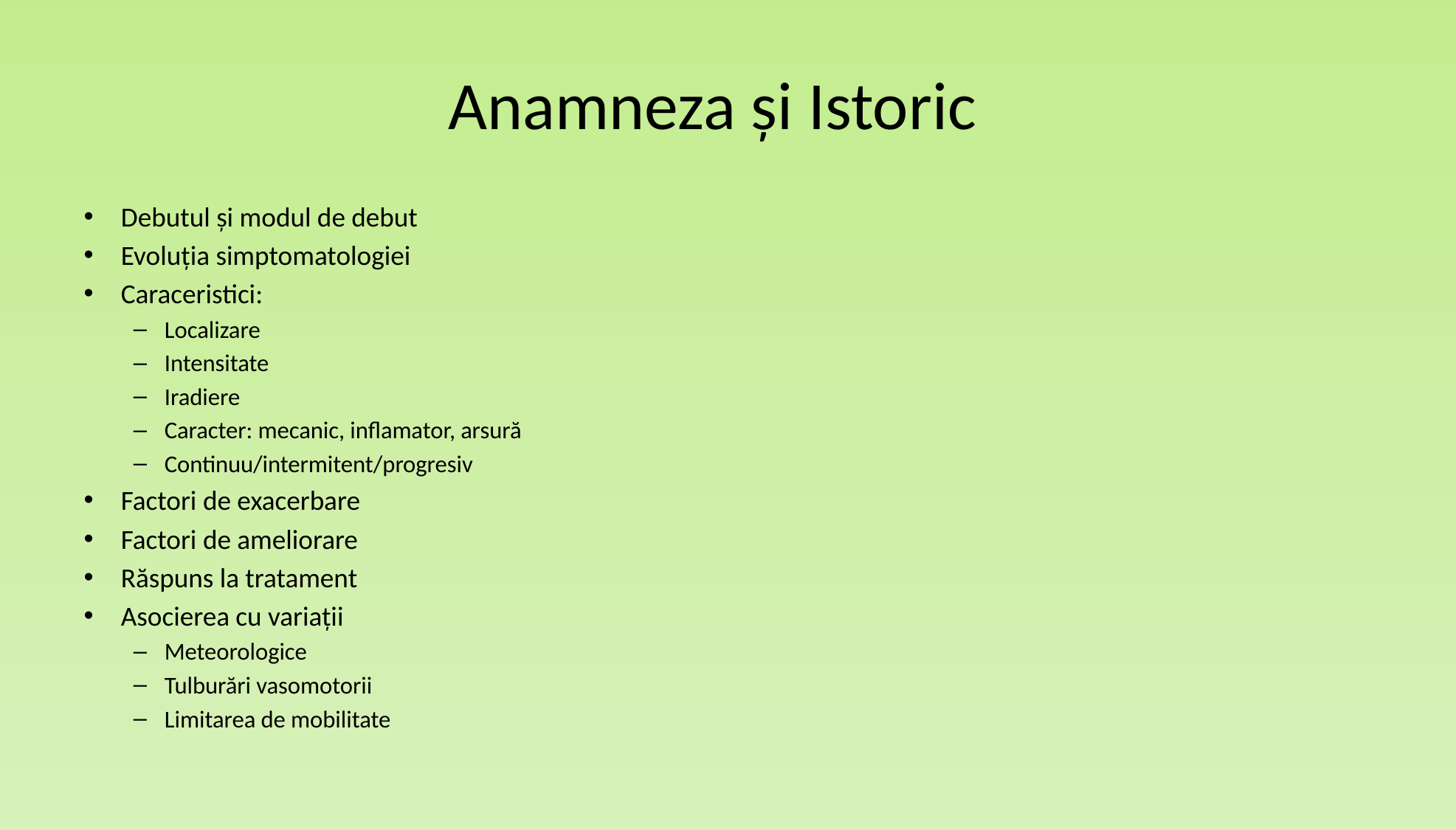

# Anamneza și Istoric
Debutul și modul de debut
Evoluția simptomatologiei
Caraceristici:
Localizare
Intensitate
Iradiere
Caracter: mecanic, inflamator, arsură
Continuu/intermitent/progresiv
Factori de exacerbare
Factori de ameliorare
Răspuns la tratament
Asocierea cu variații
Meteorologice
Tulburări vasomotorii
Limitarea de mobilitate